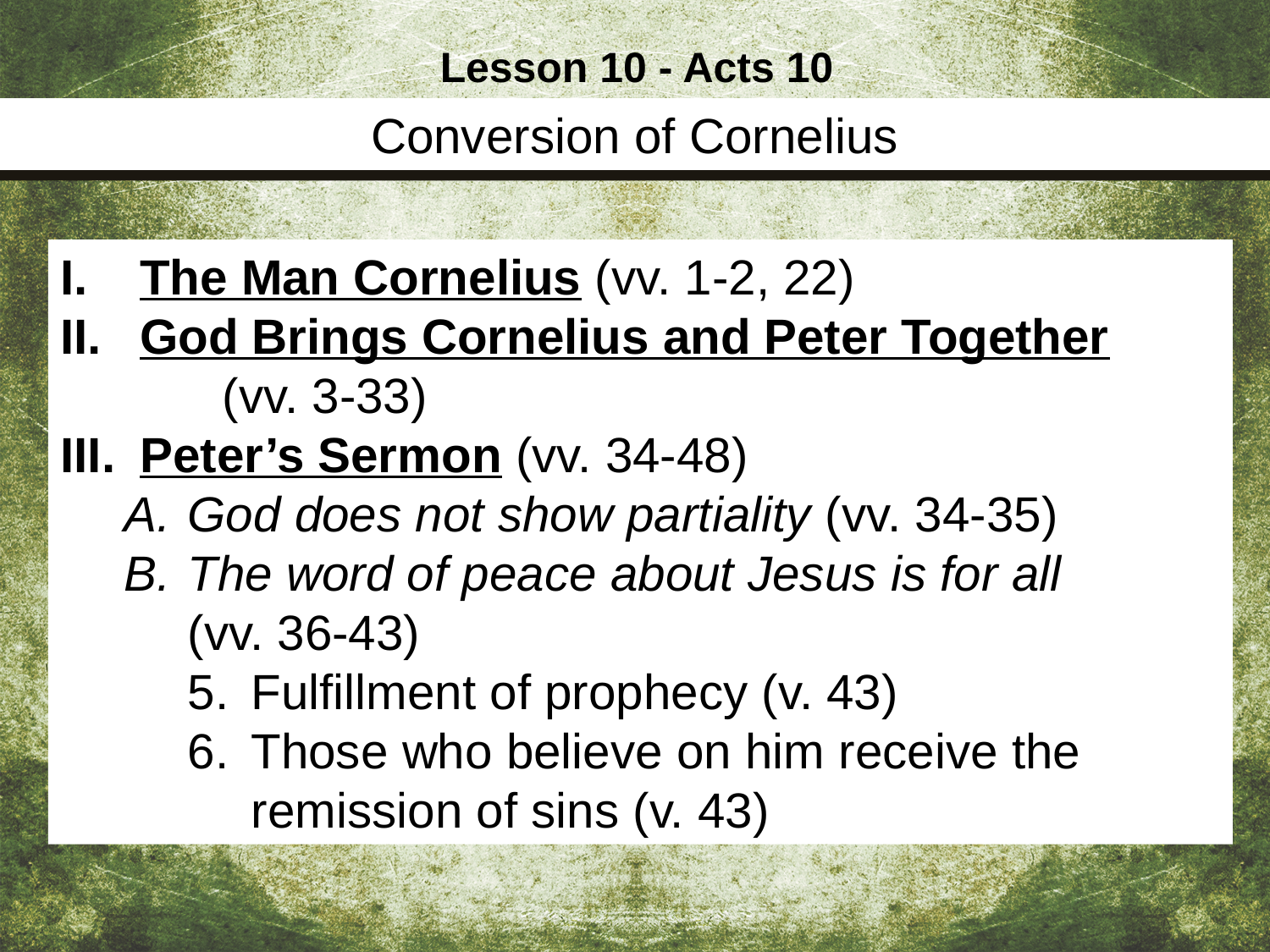

Lesson 10 - Acts 10
Conversion of Cornelius

The Man Cornelius (vv. 1-2, 22)
God Brings Cornelius and Peter Together               (vv. 3-33)
Peter’s Sermon (vv. 34-48)
God does not show partiality (vv. 34-35)
The word of peace about Jesus is for all          (vv. 36-43)
Fulfillment of prophecy (v. 43)
Those who believe on him receive the remission of sins (v. 43)